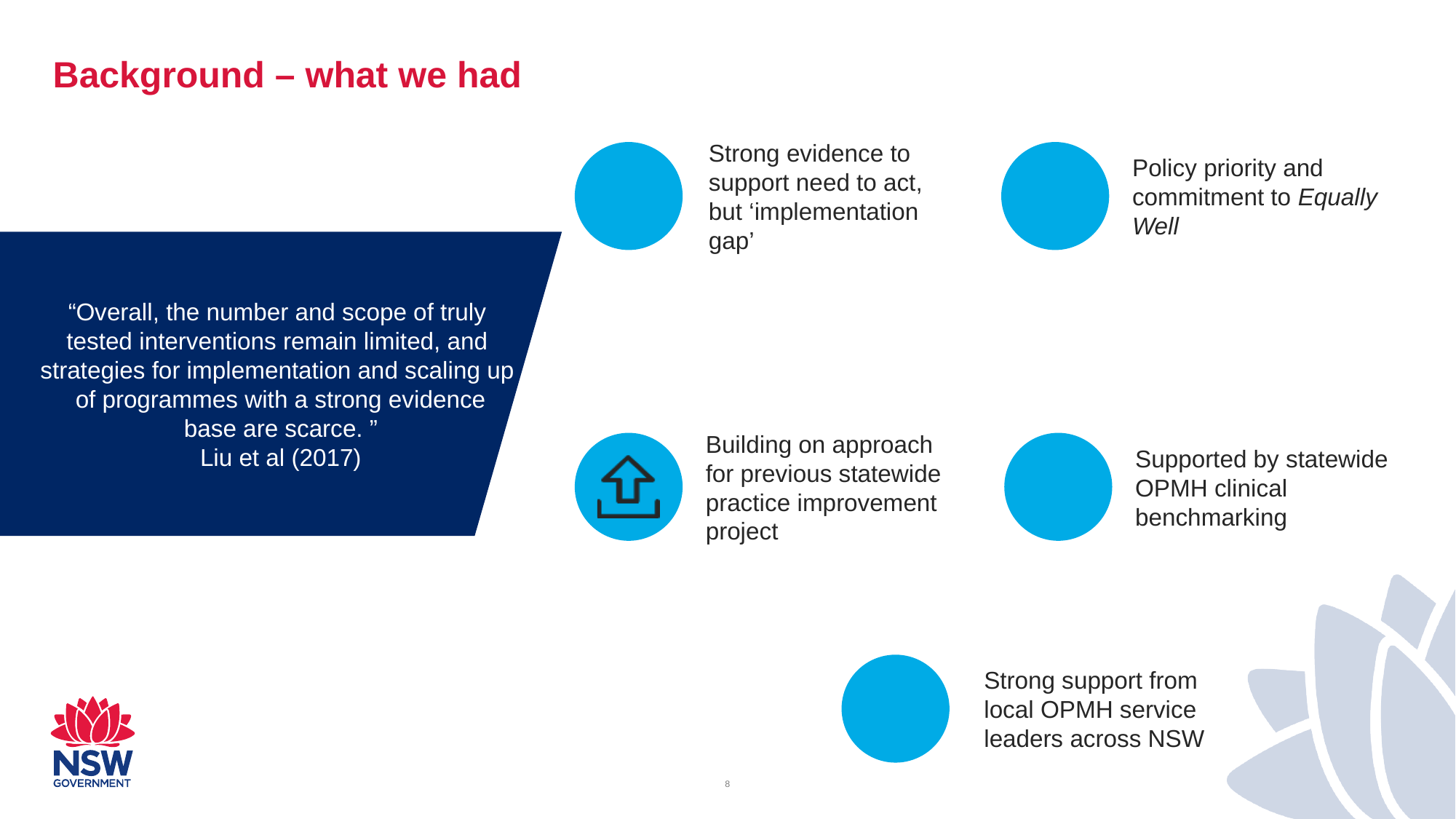

# Background – what we had
Strong evidence to support need to act, but ‘implementation gap’
Policy priority and commitment to Equally Well
Building on approach for previous statewide practice improvement project
Supported by statewide OPMH clinical benchmarking
Strong support from local OPMH service leaders across NSW

“Overall, the number and scope of truly
tested interventions remain limited, and
strategies for implementation and scaling up
of programmes with a strong evidence
base are scarce. ”
Liu et al (2017)